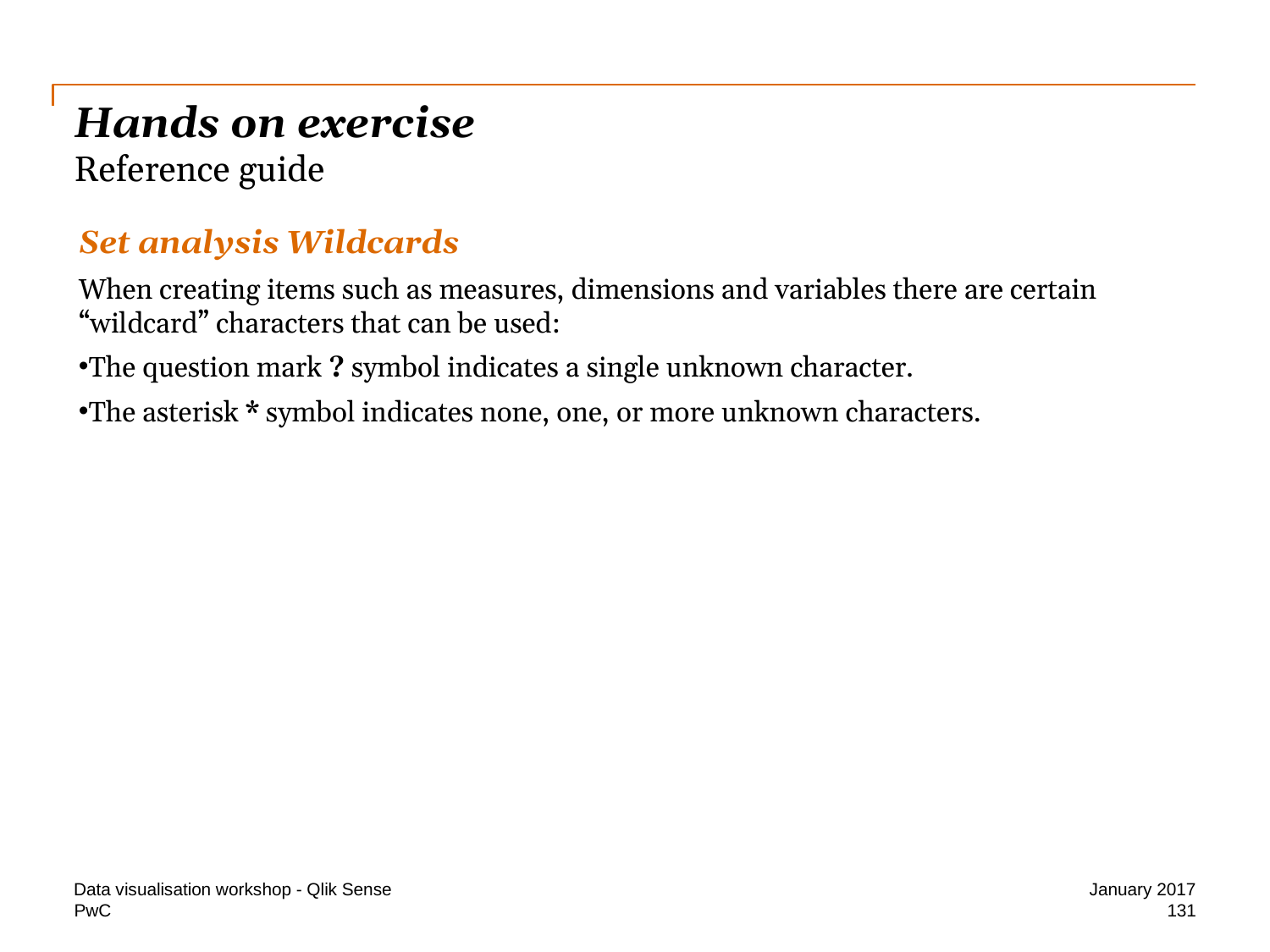

# Hands on exercise Reference guide
Set analysis Wildcards
When creating items such as measures, dimensions and variables there are certain “wildcard” characters that can be used:
The question mark ? symbol indicates a single unknown character.
The asterisk * symbol indicates none, one, or more unknown characters.
Data visualisation workshop - Qlik Sense
January 2017
131